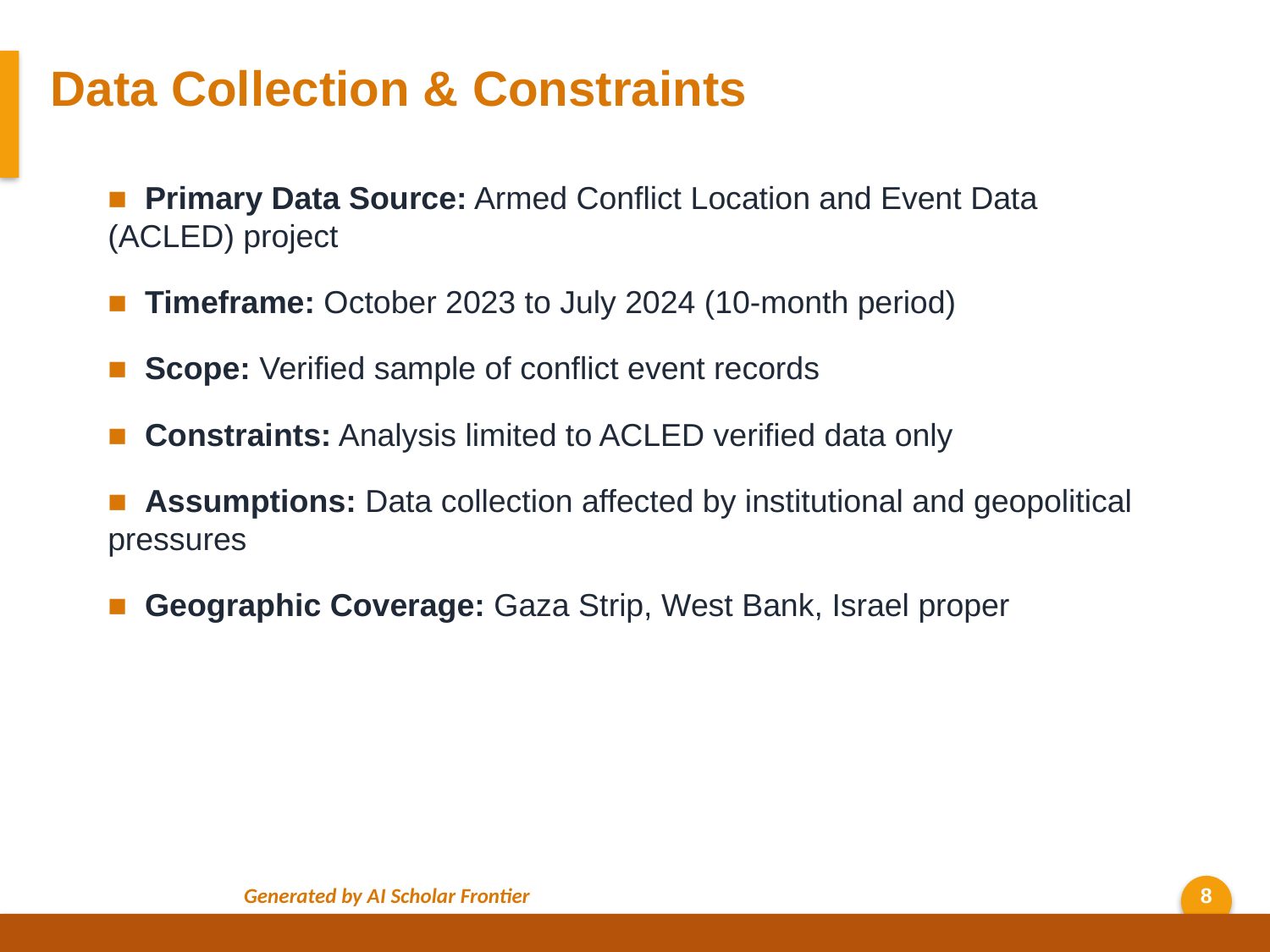

Data Collection & Constraints
■  Primary Data Source: Armed Conflict Location and Event Data (ACLED) project
■  Timeframe: October 2023 to July 2024 (10-month period)
■  Scope: Verified sample of conflict event records
■  Constraints: Analysis limited to ACLED verified data only
■  Assumptions: Data collection affected by institutional and geopolitical pressures
■  Geographic Coverage: Gaza Strip, West Bank, Israel proper
Generated by AI Scholar Frontier

8